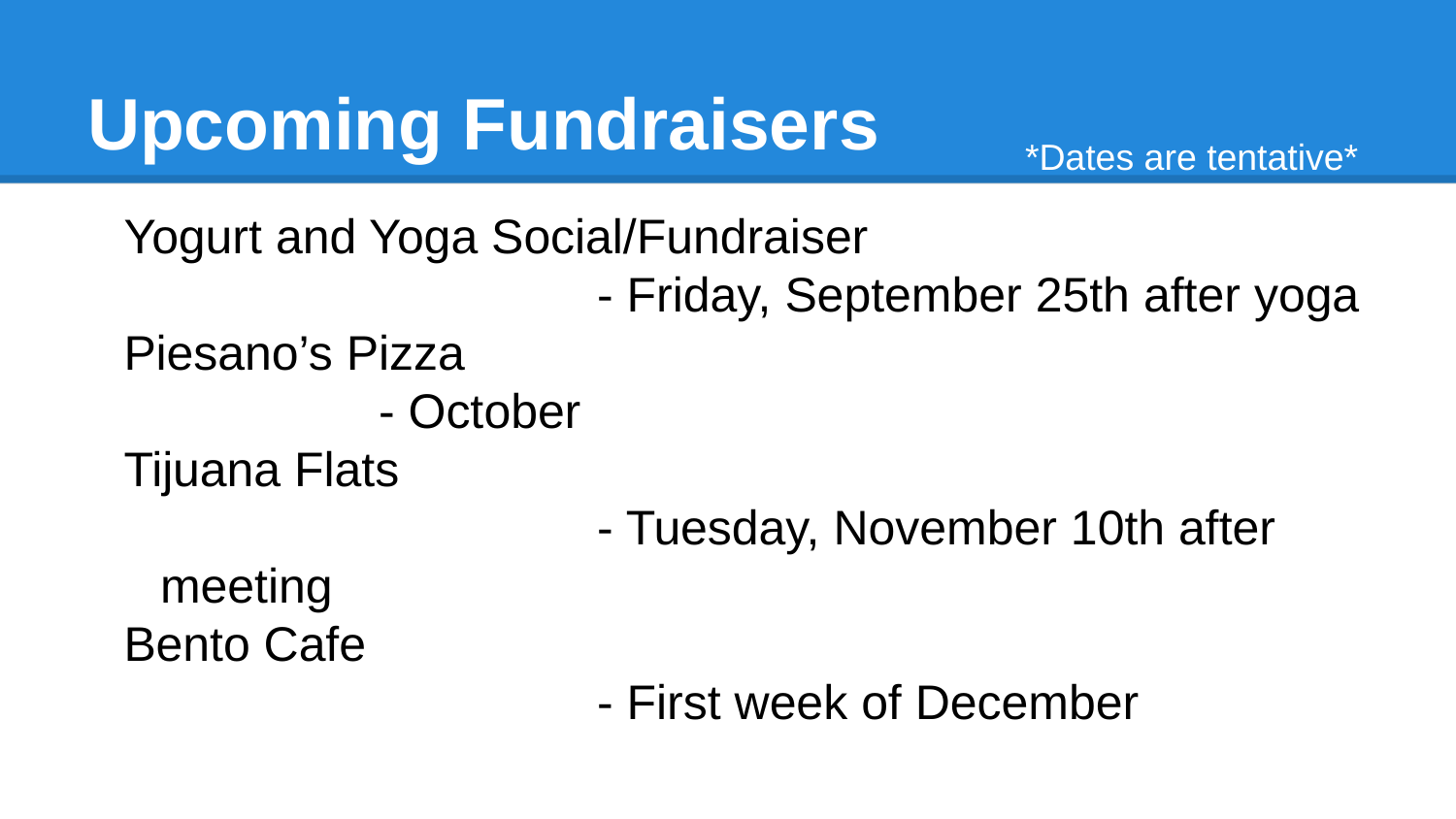

# Upcoming Fundraisers
     *Dates are tentative*
Yogurt and Yoga Social/Fundraiser
				- Friday, September 25th after yoga
Piesano’s Pizza
- October
Tijuana Flats
				- Tuesday, November 10th after meeting
Bento Cafe
				- First week of December